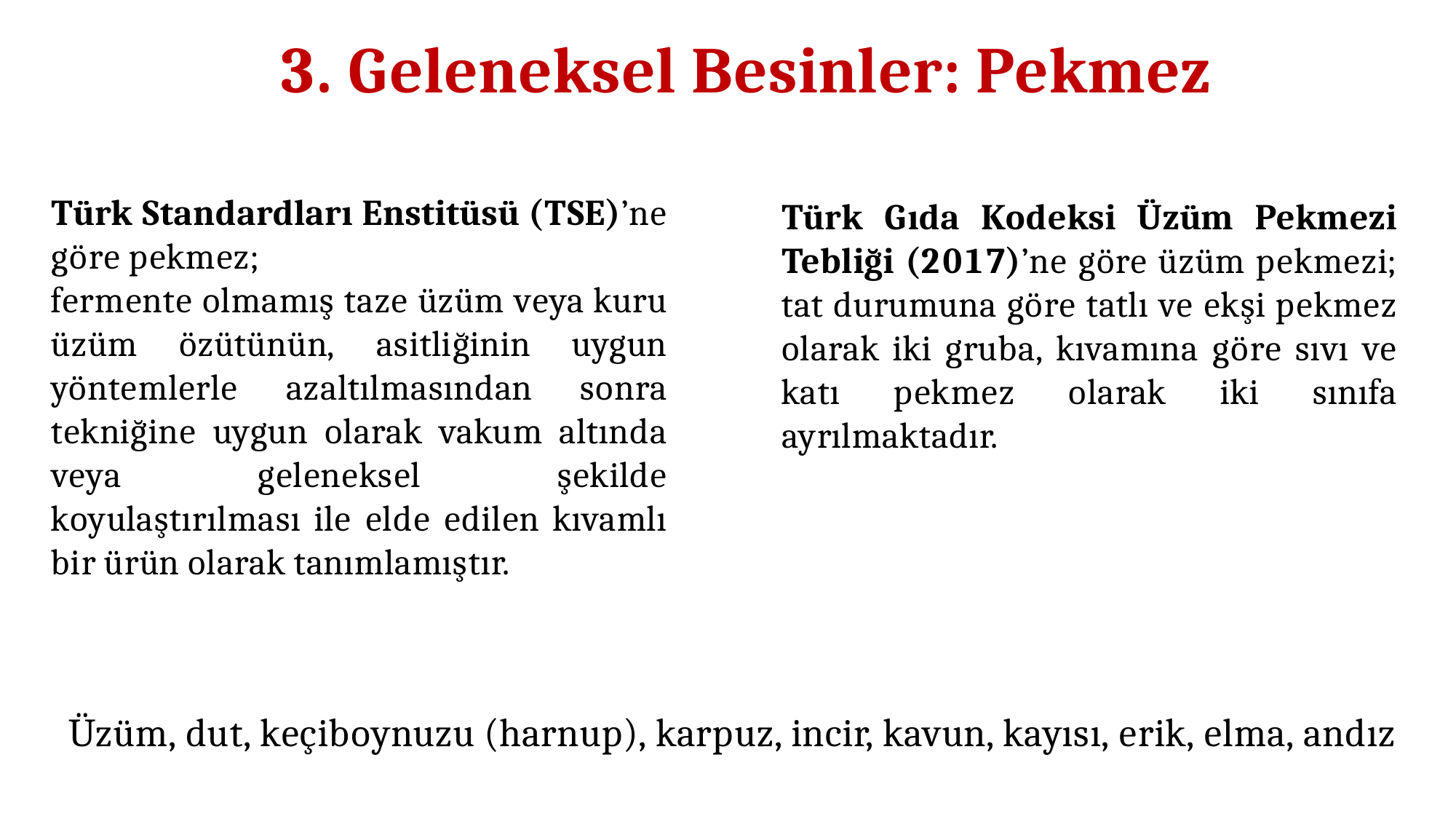

# 3. Geleneksel Besinler: Pekmez
Türk Standardları Enstitüsü (TSE)’ne göre pekmez;
fermente olmamış taze üzüm veya kuru üzüm özütünün, asitliğinin uygun yöntemlerle azaltılmasından sonra tekniğine uygun olarak vakum altında veya geleneksel şekilde koyulaştırılması ile elde edilen kıvamlı bir ürün olarak tanımlamıştır.
Türk Gıda Kodeksi Üzüm Pekmezi Tebliği (2017)’ne göre üzüm pekmezi; tat durumuna göre tatlı ve ekşi pekmez olarak iki gruba, kıvamına göre sıvı ve katı pekmez olarak iki sınıfa ayrılmaktadır.

Üzüm, dut, keçiboynuzu (harnup), karpuz, incir, kavun, kayısı, erik, elma, andız